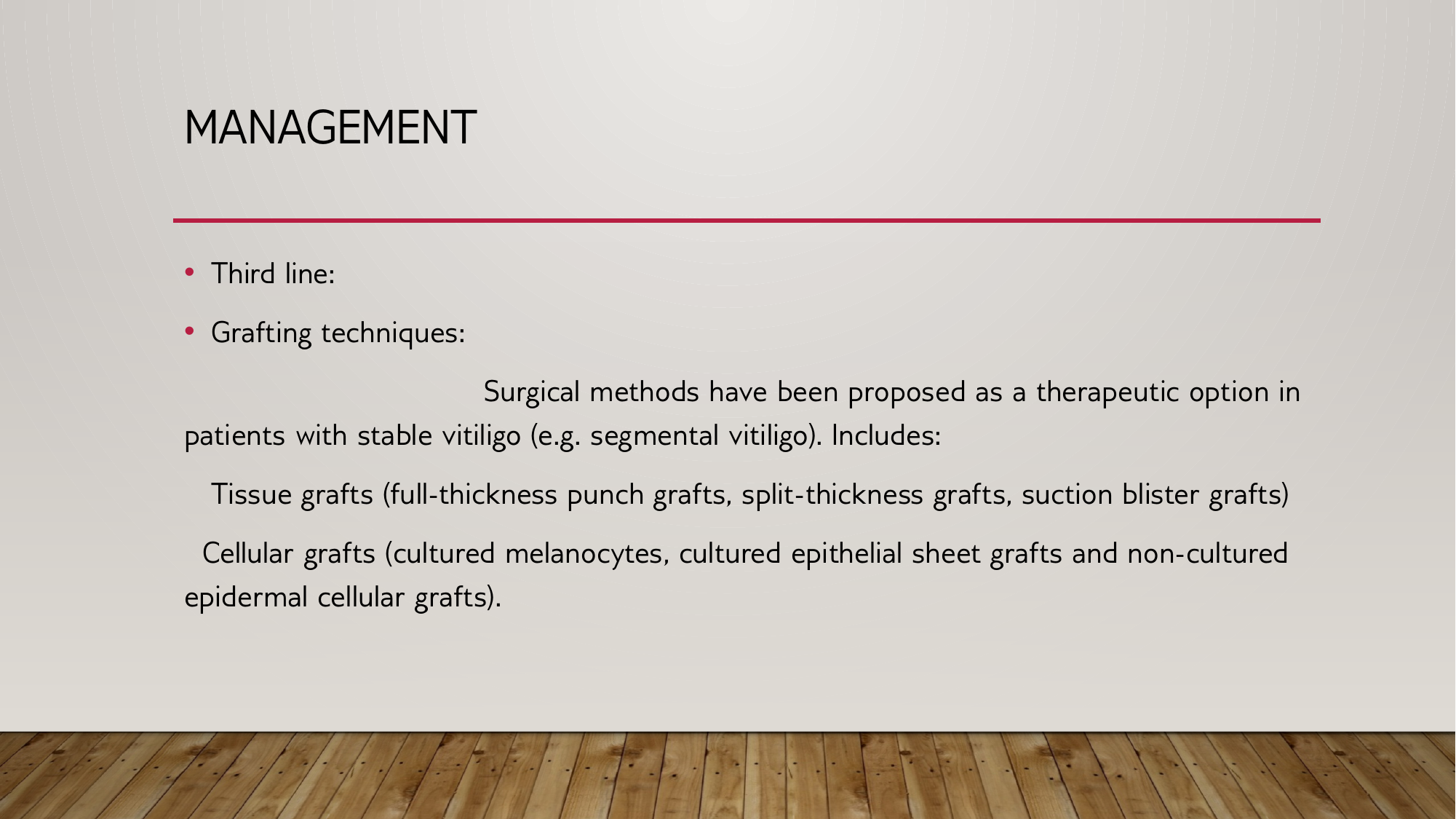

# Management
Third line:
Grafting techniques:
                                 Surgical methods have been proposed as a therapeutic option in patients with stable vitiligo (e.g. segmental vitiligo). Includes:
   Tissue grafts (full‐thickness punch grafts, split‐thickness grafts, suction blister grafts)
  Cellular grafts (cultured melanocytes, cultured epithelial sheet grafts and non‐cultured epidermal cellular grafts).